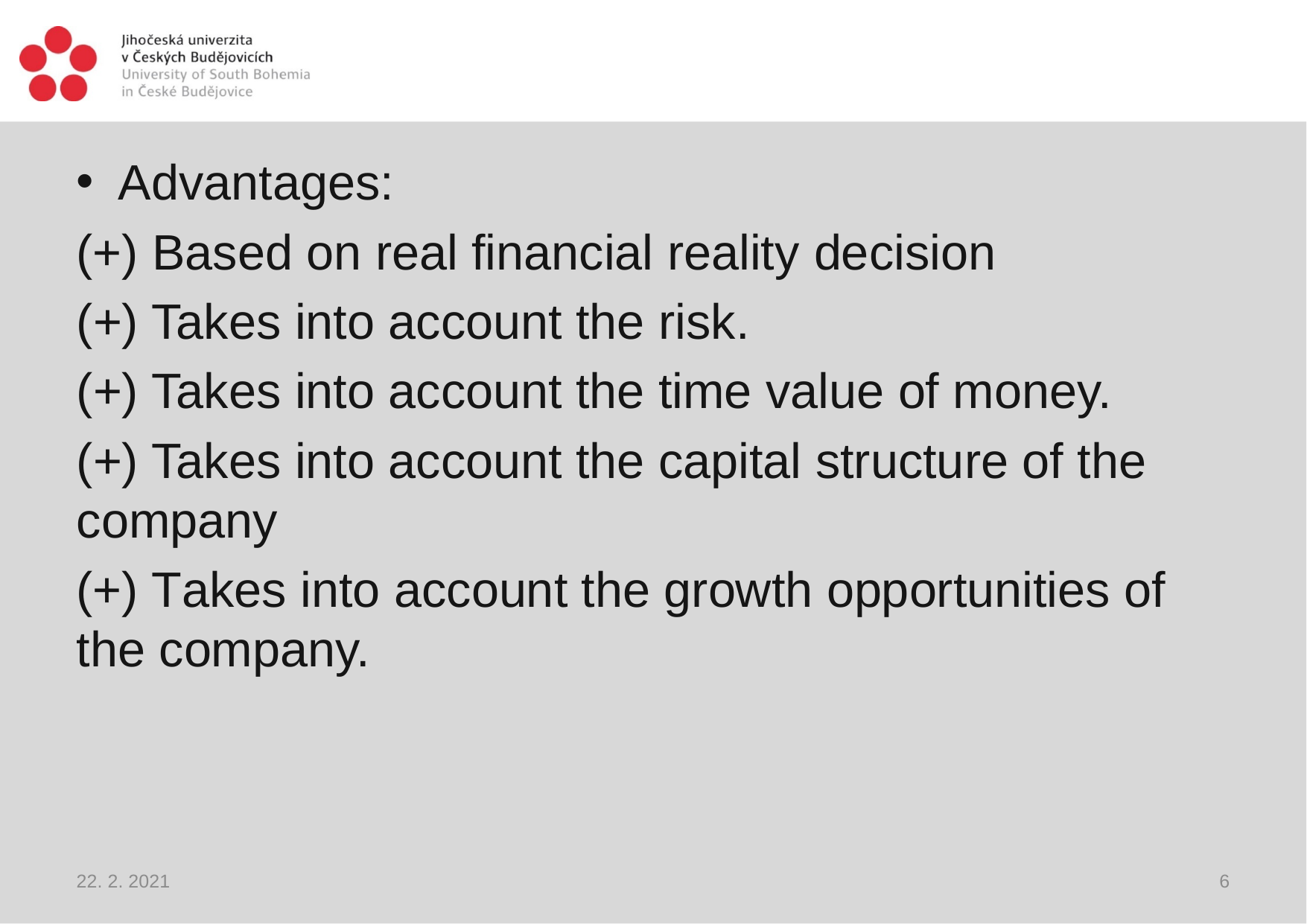

#
Advantages:
(+) Based on real financial reality decision
(+) Takes into account the risk.
(+) Takes into account the time value of money.
(+) Takes into account the capital structure of the company
(+) Takes into account the growth opportunities of the company.

22. 2. 2021
6